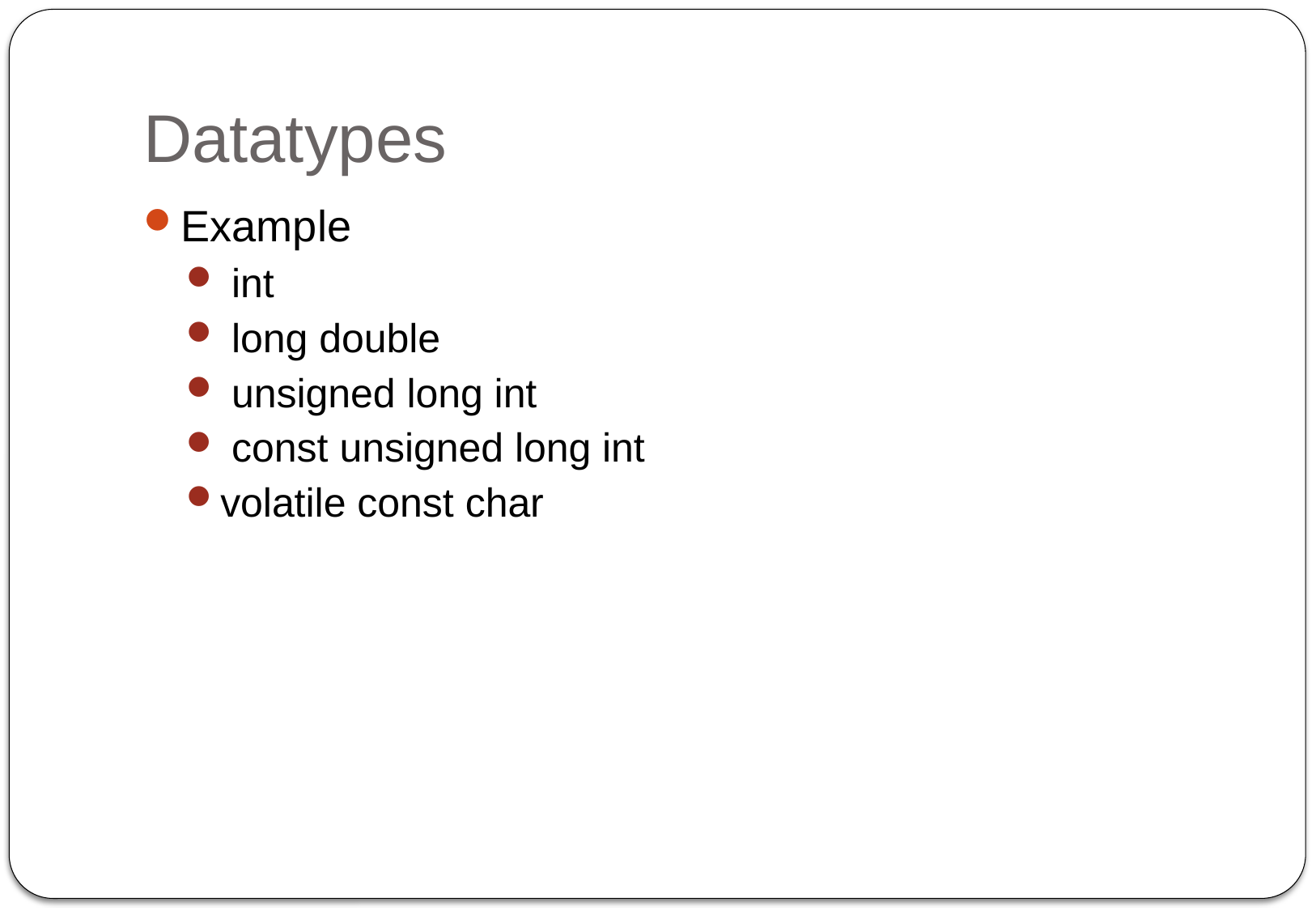

# Datatypes
Example
 int
 long double
 unsigned long int
 const unsigned long int
volatile const char